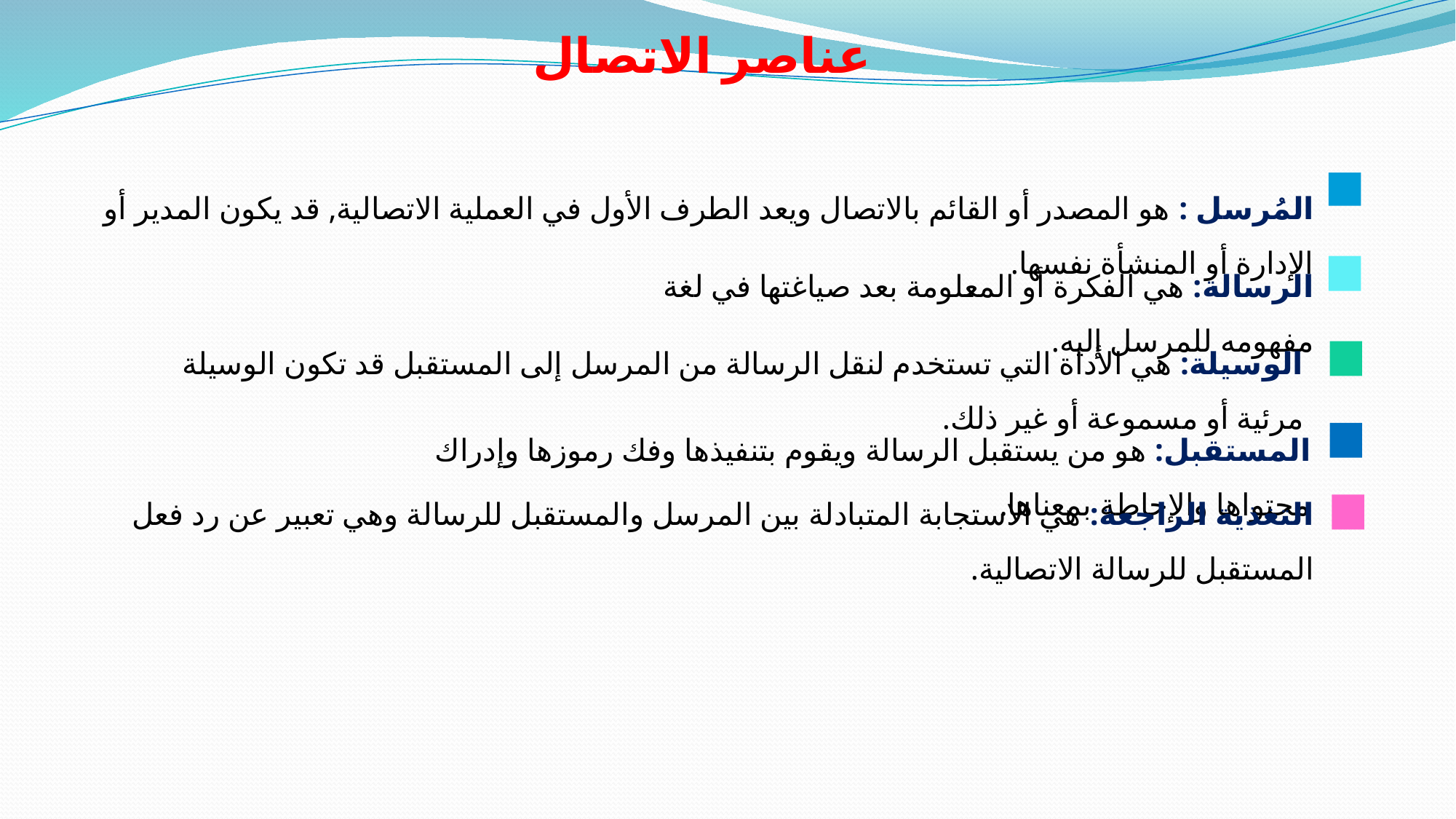

عناصر الاتصال
المُرسل : هو المصدر أو القائم بالاتصال ويعد الطرف الأول في العملية الاتصالية, قد يكون المدير أو الإدارة أو المنشأة نفسها.

الرسالة: هي الفكرة أو المعلومة بعد صياغتها في لغة مفهومه للمرسل إليه.

الوسيلة: هي الأداة التي تستخدم لنقل الرسالة من المرسل إلى المستقبل قد تكون الوسيلة مرئية أو مسموعة أو غير ذلك.

المستقبل: هو من يستقبل الرسالة ويقوم بتنفيذها وفك رموزها وإدراك محتواها والإحاطة بمعناها.

التغذية الراجعة: هي الاستجابة المتبادلة بين المرسل والمستقبل للرسالة وهي تعبير عن رد فعل المستقبل للرسالة الاتصالية.